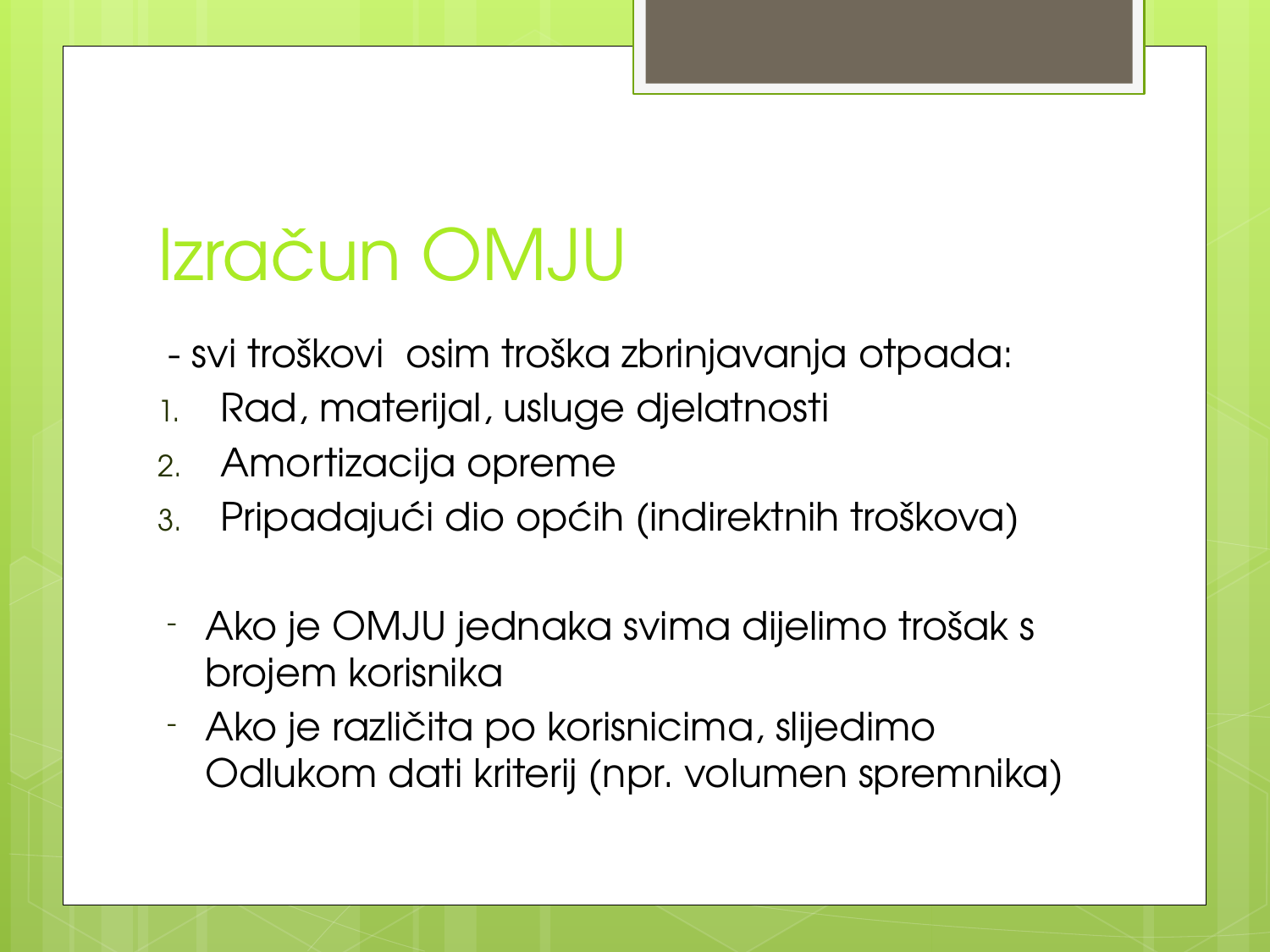

# Izračun OMJU
 - svi troškovi  osim troška zbrinjavanja otpada:
Rad, materijal, usluge djelatnosti
Amortizacija opreme
Pripadajući dio općih (indirektnih troškova)

Ako je OMJU jednaka svima dijelimo trošak s brojem korisnika
Ako je različita po korisnicima, slijedimo Odlukom dati kriterij (npr. volumen spremnika)